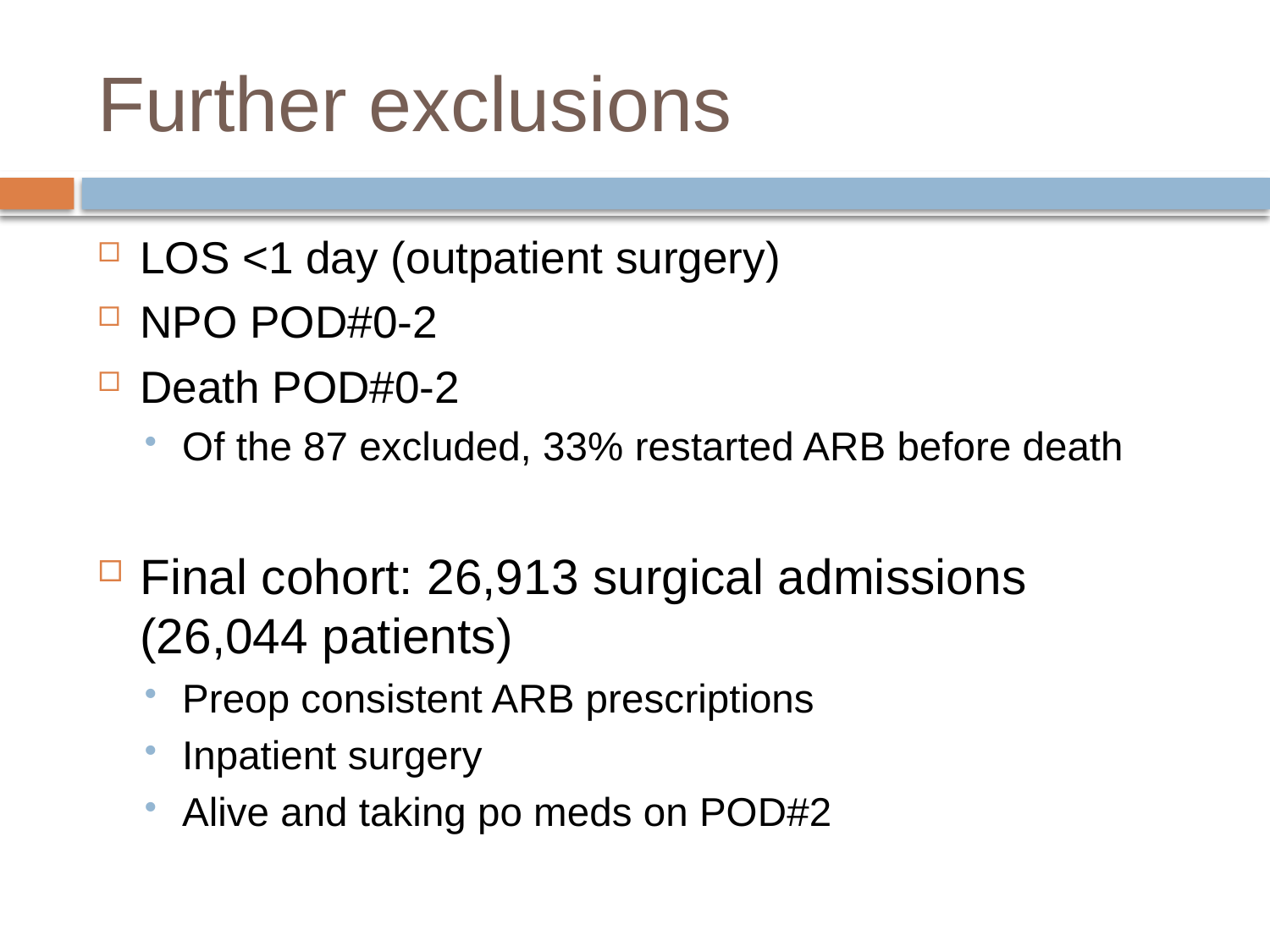

# Further exclusions
LOS <1 day (outpatient surgery)
NPO POD#0-2
Death POD#0-2
Of the 87 excluded, 33% restarted ARB before death

Final cohort: 26,913 surgical admissions (26,044 patients)
Preop consistent ARB prescriptions
Inpatient surgery
Alive and taking po meds on POD#2